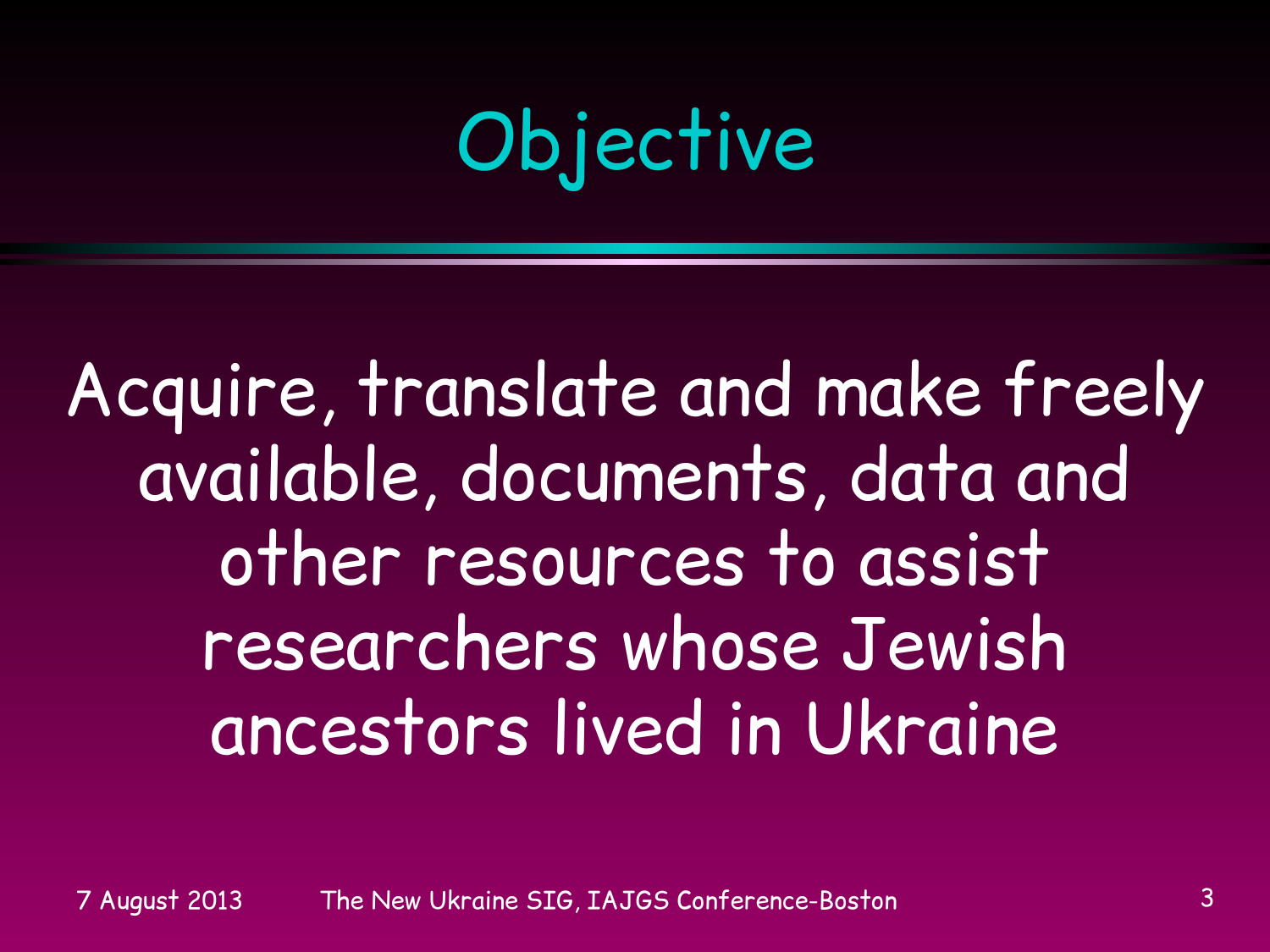

# Objective
Acquire, translate and make freely available, documents, data and other resources to assist researchers whose Jewish ancestors lived in Ukraine
7 August 2013
The New Ukraine SIG, IAJGS Conference-Boston
3